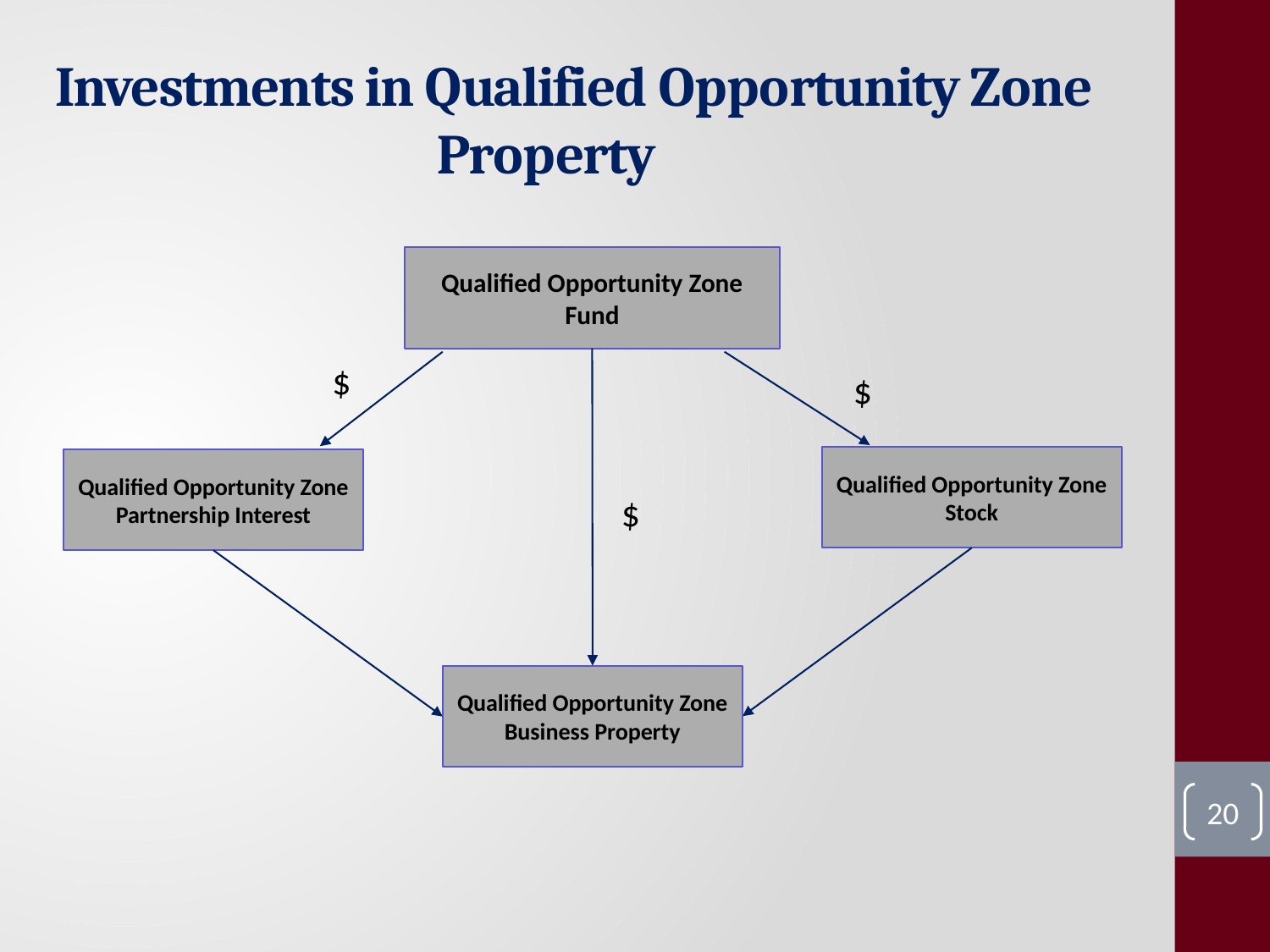

# Investments in Qualified Opportunity Zone 			Property
Qualified Opportunity Zone Fund
$

$

Qualified Opportunity Zone Stock
Qualified Opportunity Zone Partnership Interest
$

Qualified Opportunity Zone Business Property
20